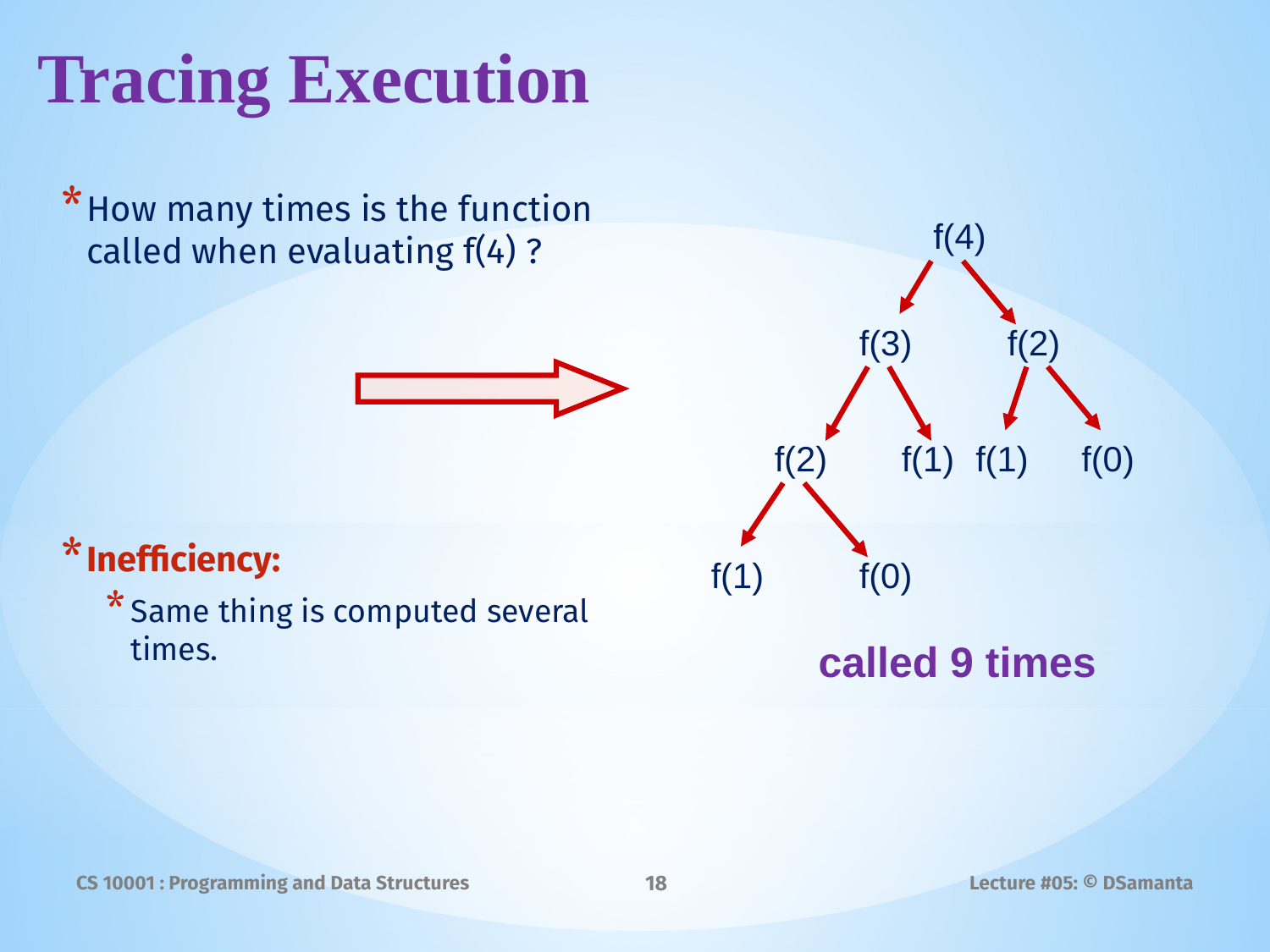

# Tracing Execution
How many times is the function called when evaluating f(4) ?

Inefficiency:
Same thing is computed several times.
f(4)

f(3)
f(2)

f(2)
f(1)

f(1)
f(0)

f(1)
f(0)
called 9 times
CS 10001 : Programming and Data Structures
18
Lecture #05: © DSamanta